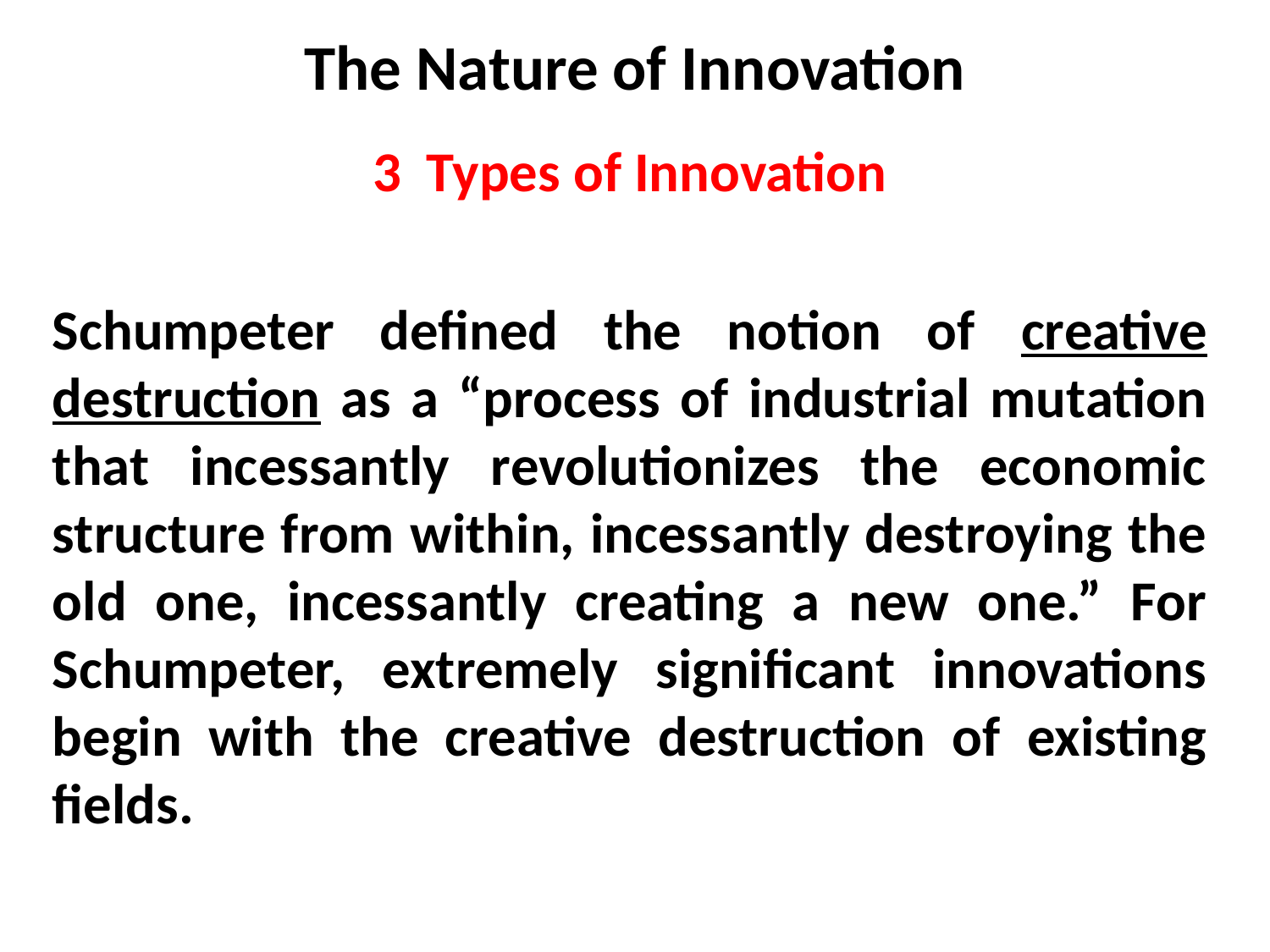

# The Nature of Innovation
3  Types of Innovation

Schumpeter defined the notion of creative destruction as a “process of industrial mutation that incessantly revolutionizes the economic structure from within, incessantly destroying the old one, incessantly creating a new one.” For Schumpeter, extremely significant innovations begin with the creative destruction of existing fields.